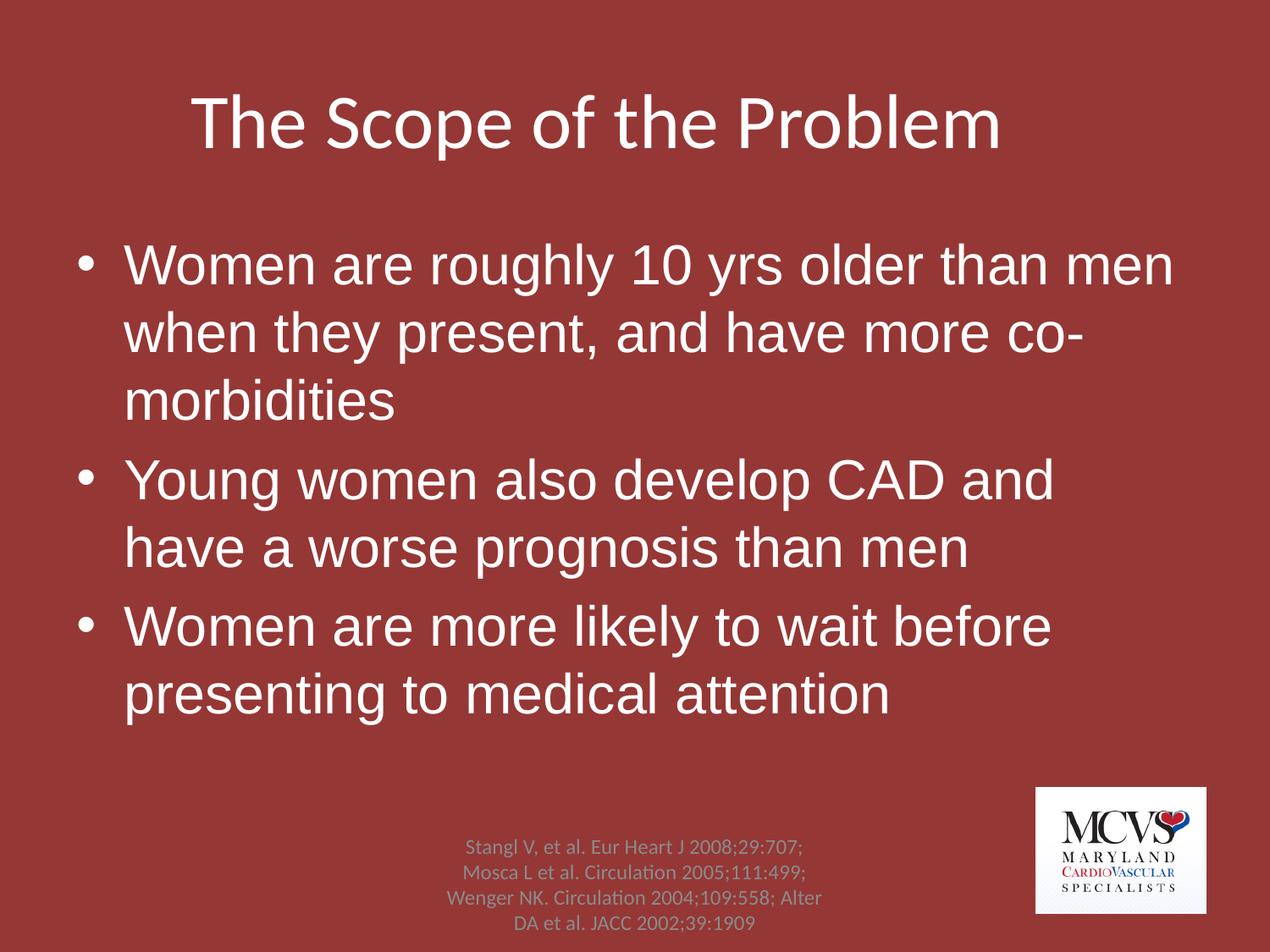

# The Scope of the Problem
Women are roughly 10 yrs older than men when they present, and have more co-morbidities
Young women also develop CAD and have a worse prognosis than men
Women are more likely to wait before presenting to medical attention
Stangl V, et al. Eur Heart J 2008;29:707; Mosca L et al. Circulation 2005;111:499; Wenger NK. Circulation 2004;109:558; Alter DA et al. JACC 2002;39:1909